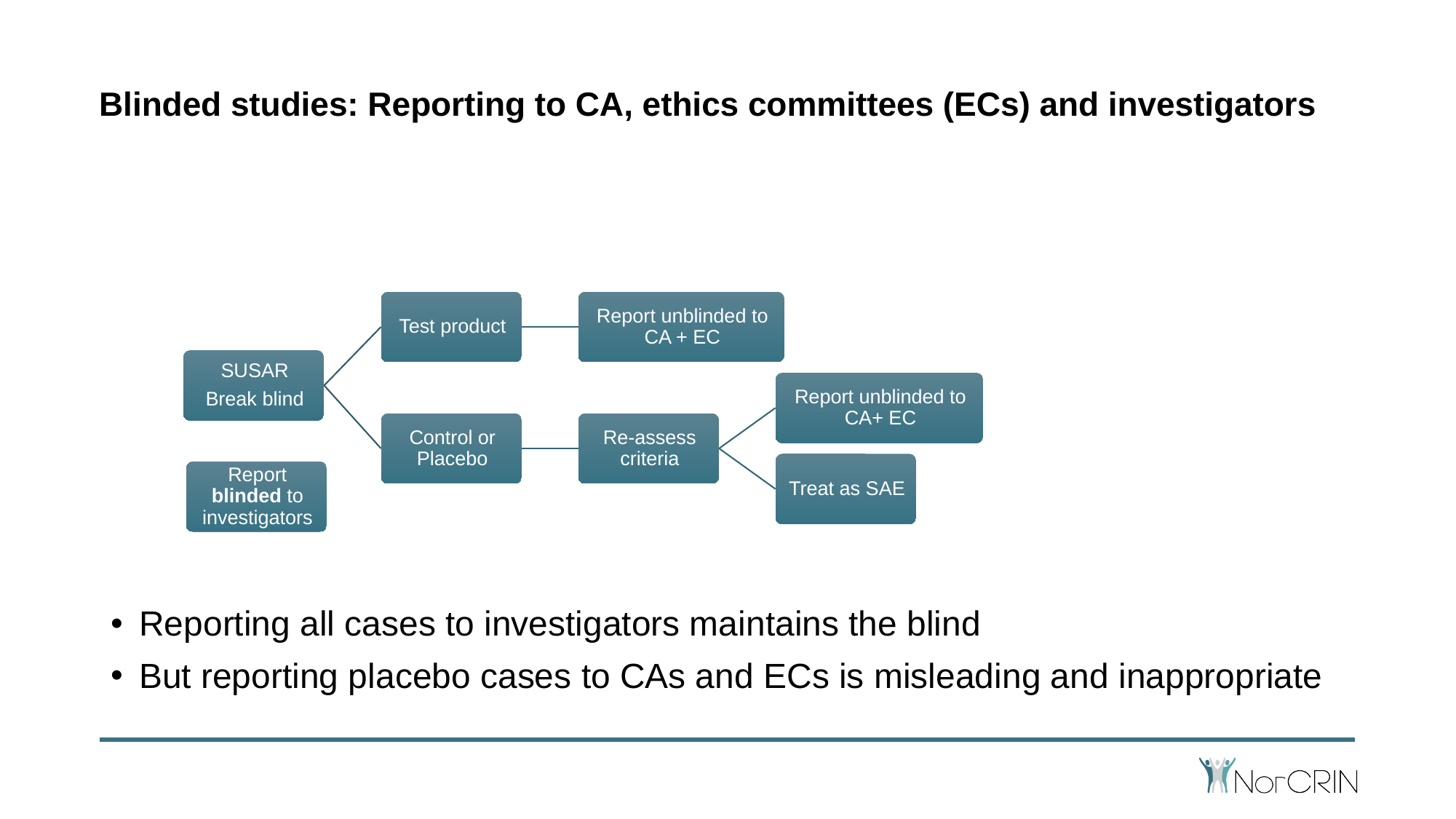

# Blinded studies: Reporting to CA, ethics committees (ECs) and investigators

Reporting all cases to investigators maintains the blind
But reporting placebo cases to CAs and ECs is misleading and inappropriate

SUSAR
Break blind

Test product

Report unblinded to CA + EC

Control or Placebo

Re-assess criteria

Report unblinded to CA+ EC

Treat as SAE
Report blinded to investigators